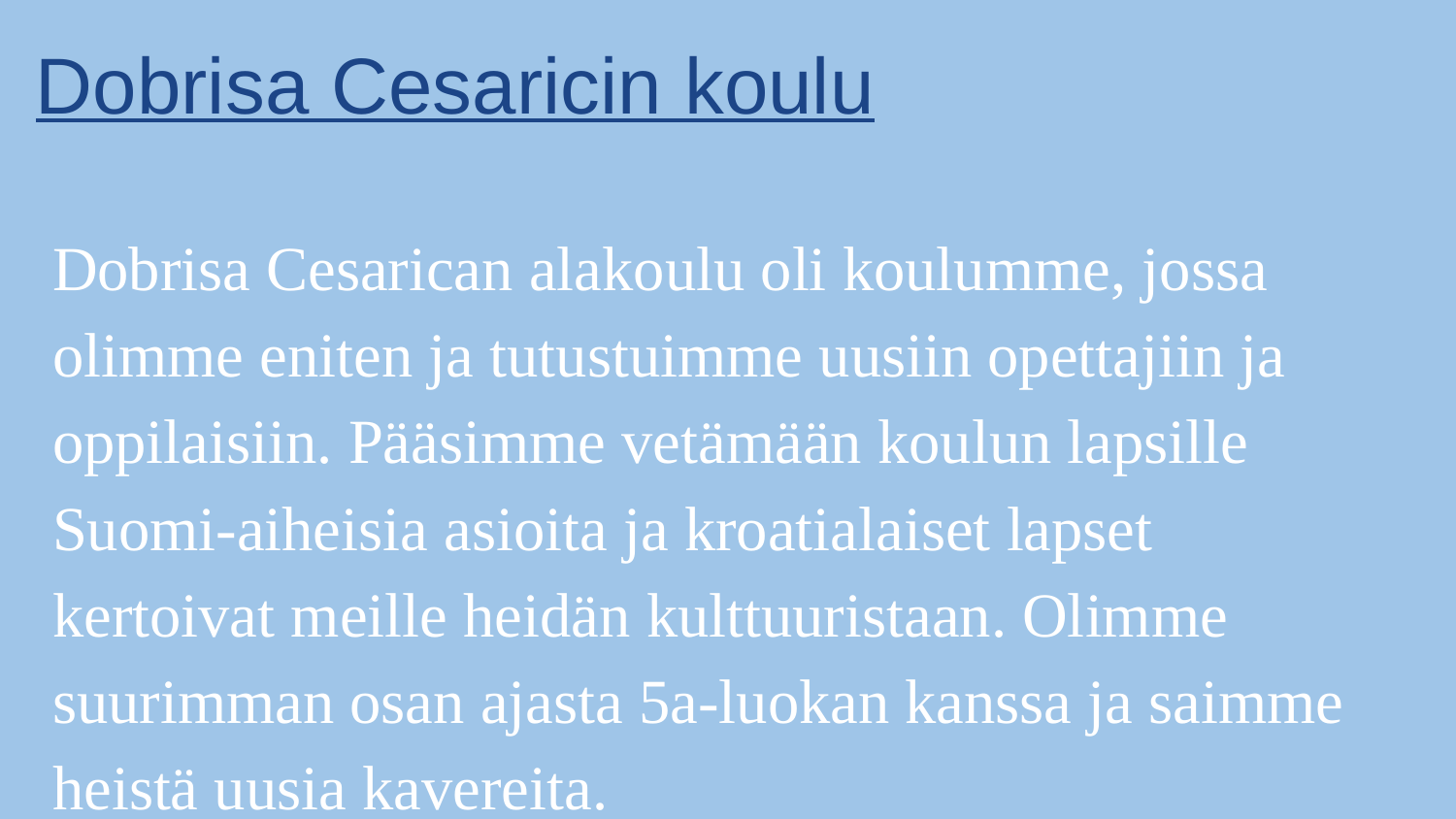

# Dobrisa Cesaricin koulu
Dobrisa Cesarican alakoulu oli koulumme, jossa olimme eniten ja tutustuimme uusiin opettajiin ja oppilaisiin. Pääsimme vetämään koulun lapsille Suomi-aiheisia asioita ja kroatialaiset lapset kertoivat meille heidän kulttuuristaan. Olimme suurimman osan ajasta 5a-luokan kanssa ja saimme heistä uusia kavereita.